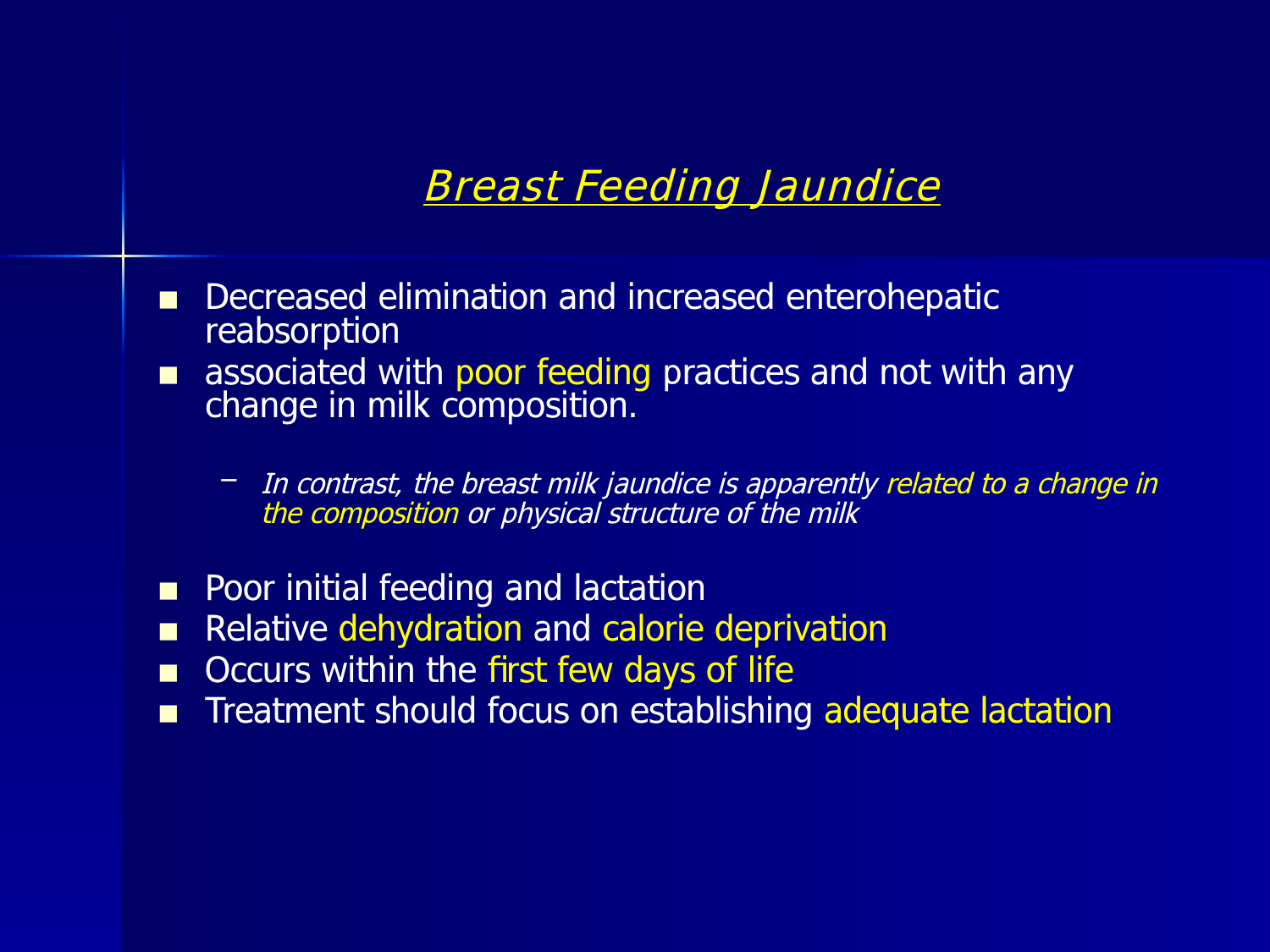

# Breast Feeding Jaundice
Decreased elimination and increased enterohepatic reabsorption
associated with poor feeding practices and not with any change in milk composition.

In contrast, the breast milk jaundice is apparently related to a change in the composition or physical structure of the milk

Poor initial feeding and lactation
Relative dehydration and calorie deprivation
Occurs within the first few days of life
Treatment should focus on establishing adequate lactation